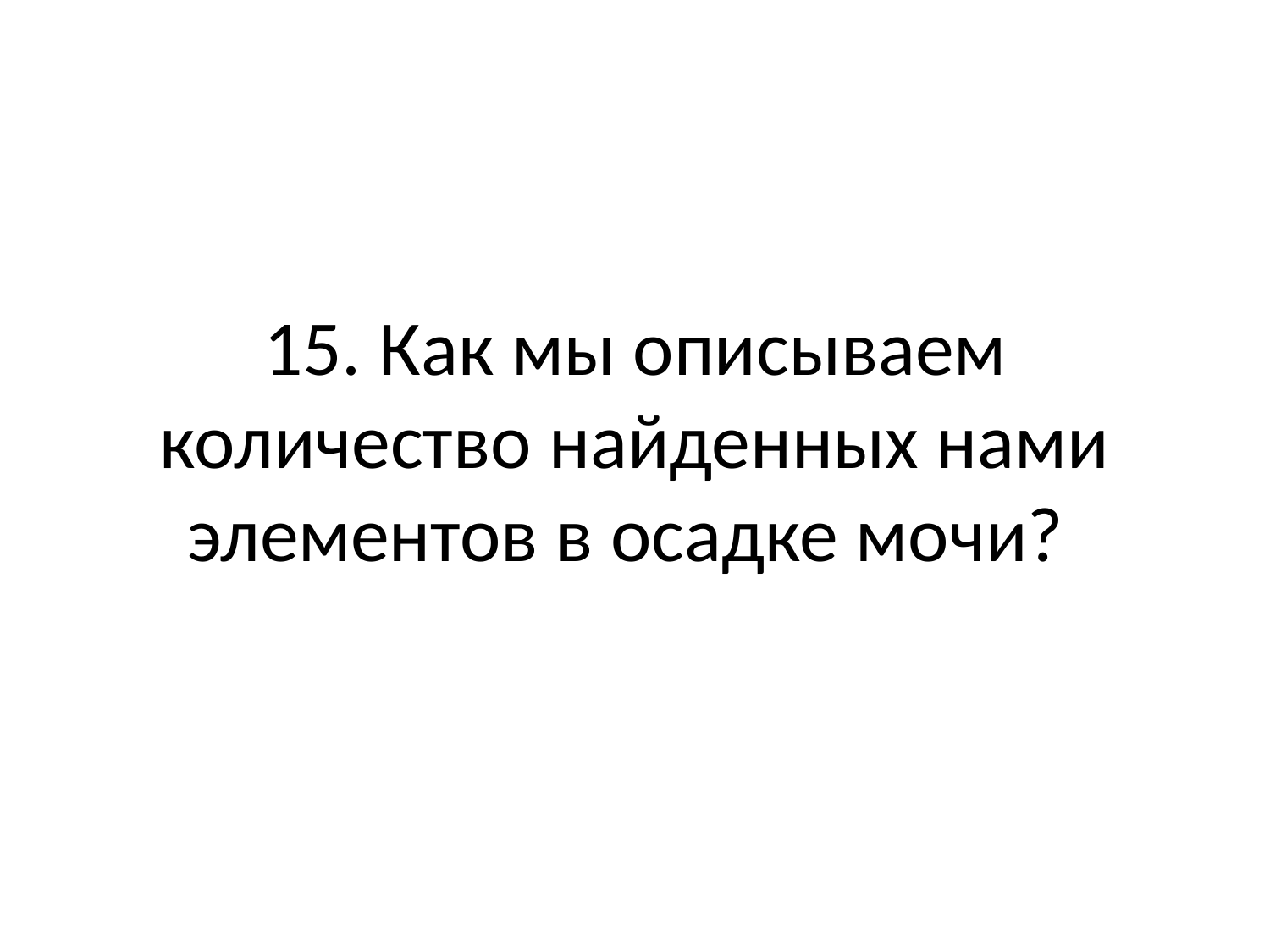

# 15. Как мы описываем количество найденных нами элементов в осадке мочи?